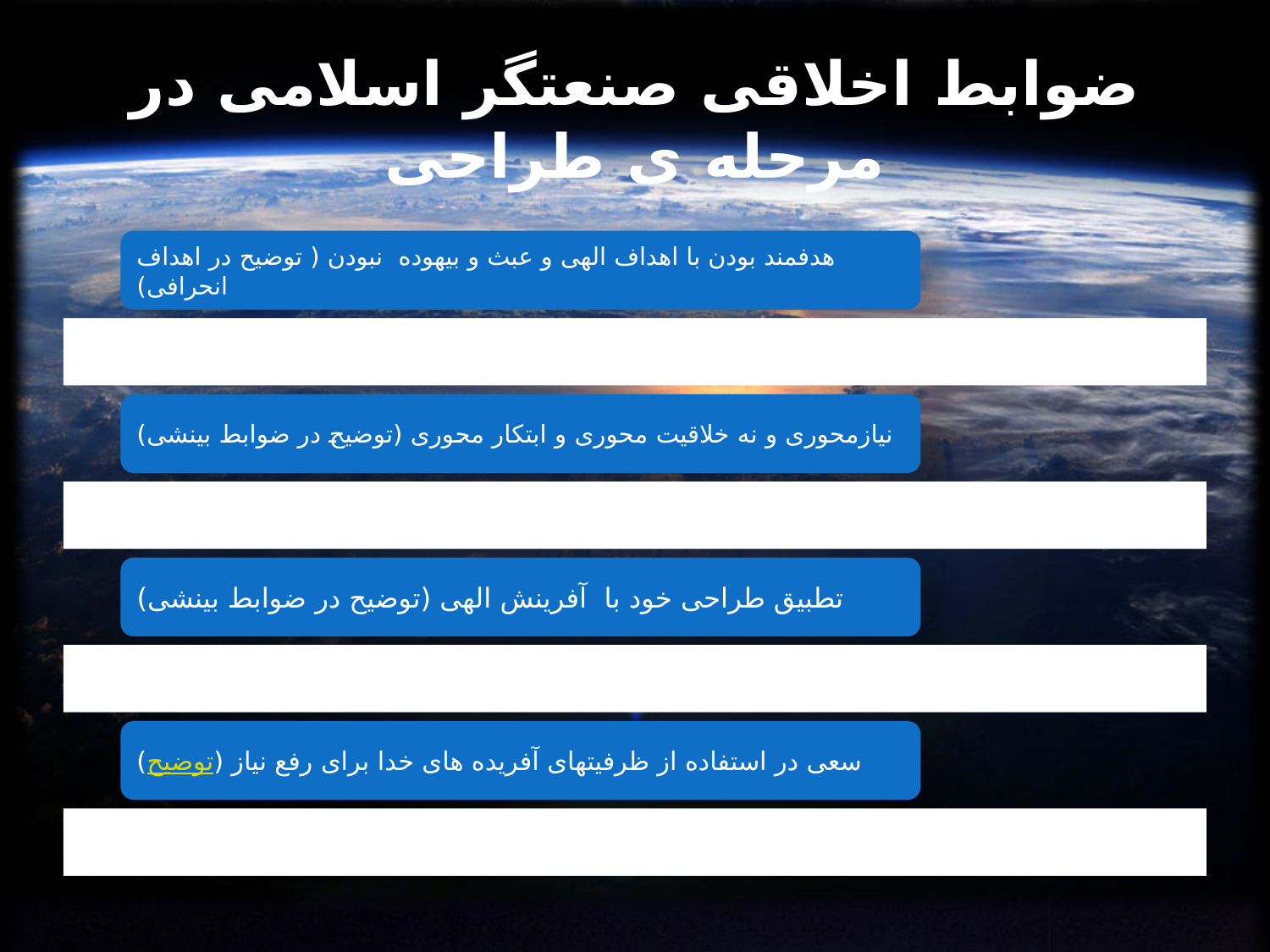

# ضوابط اخلاقی صنعتگر اسلامی در مرحله ی طراحی
هدفمند بودن با اهداف الهی و عبث و بیهوده  نبودن ( توضیح در اهداف انحرافی)
تطبیق طراحی خود با  آفرینش الهی (توضیح در ضوابط بینشی)
سعی در استفاده از ظرفیتهای آفریده های خدا برای رفع نیاز (توضیح)